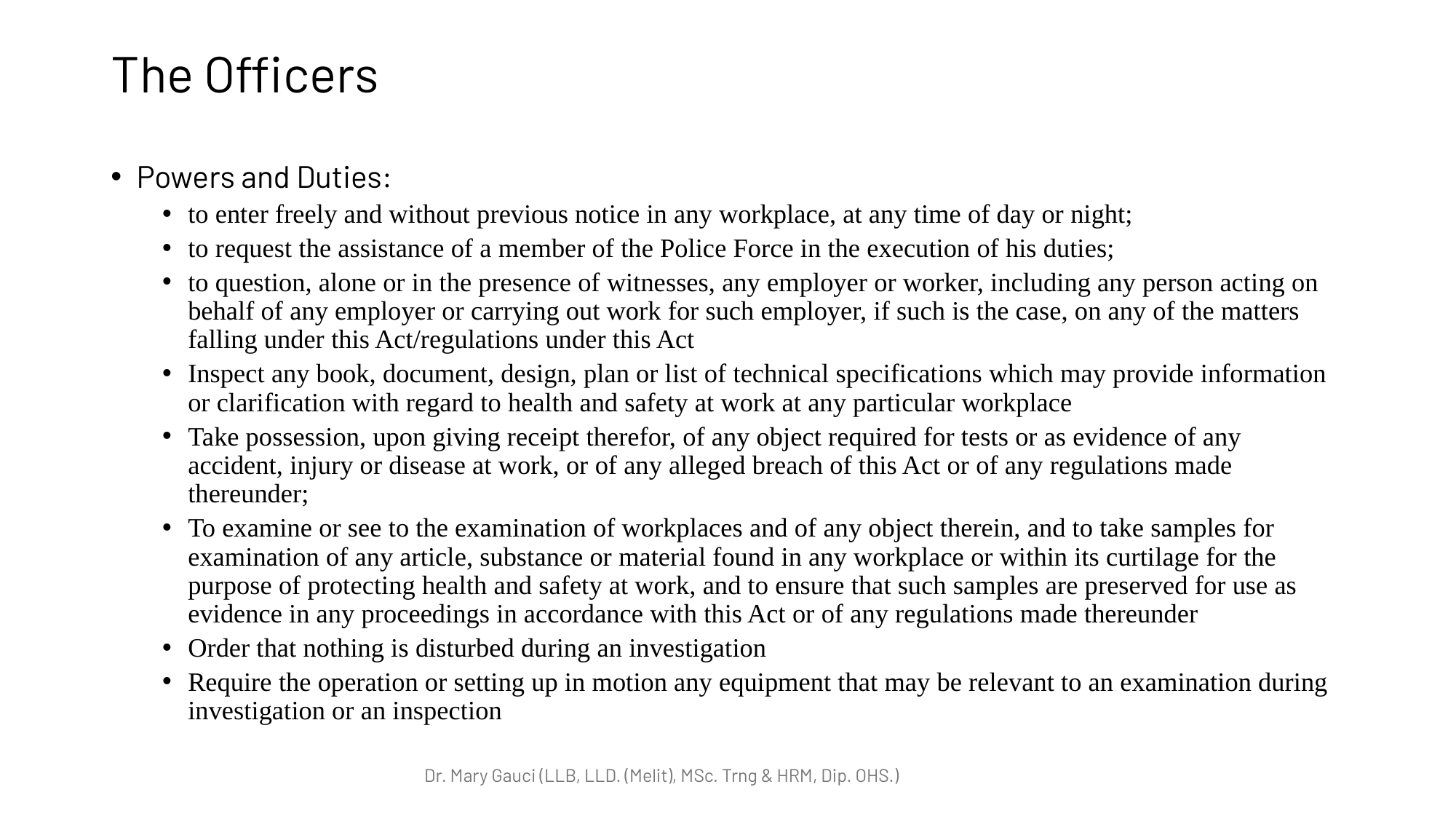

# The Officers
Powers and Duties:
to enter freely and without previous notice in any workplace, at any time of day or night;
to request the assistance of a member of the Police Force in the execution of his duties;
to question, alone or in the presence of witnesses, any employer or worker, including any person acting on behalf of any employer or carrying out work for such employer, if such is the case, on any of the matters falling under this Act/regulations under this Act
Inspect any book, document, design, plan or list of technical specifications which may provide information or clarification with regard to health and safety at work at any particular workplace
Take possession, upon giving receipt therefor, of any object required for tests or as evidence of any accident, injury or disease at work, or of any alleged breach of this Act or of any regulations made thereunder;
To examine or see to the examination of workplaces and of any object therein, and to take samples for examination of any article, substance or material found in any workplace or within its curtilage for the purpose of protecting health and safety at work, and to ensure that such samples are preserved for use as evidence in any proceedings in accordance with this Act or of any regulations made thereunder
Order that nothing is disturbed during an investigation
Require the operation or setting up in motion any equipment that may be relevant to an examination during investigation or an inspection
Dr. Mary Gauci (LLB, LLD. (Melit), MSc. Trng & HRM, Dip. OHS.)